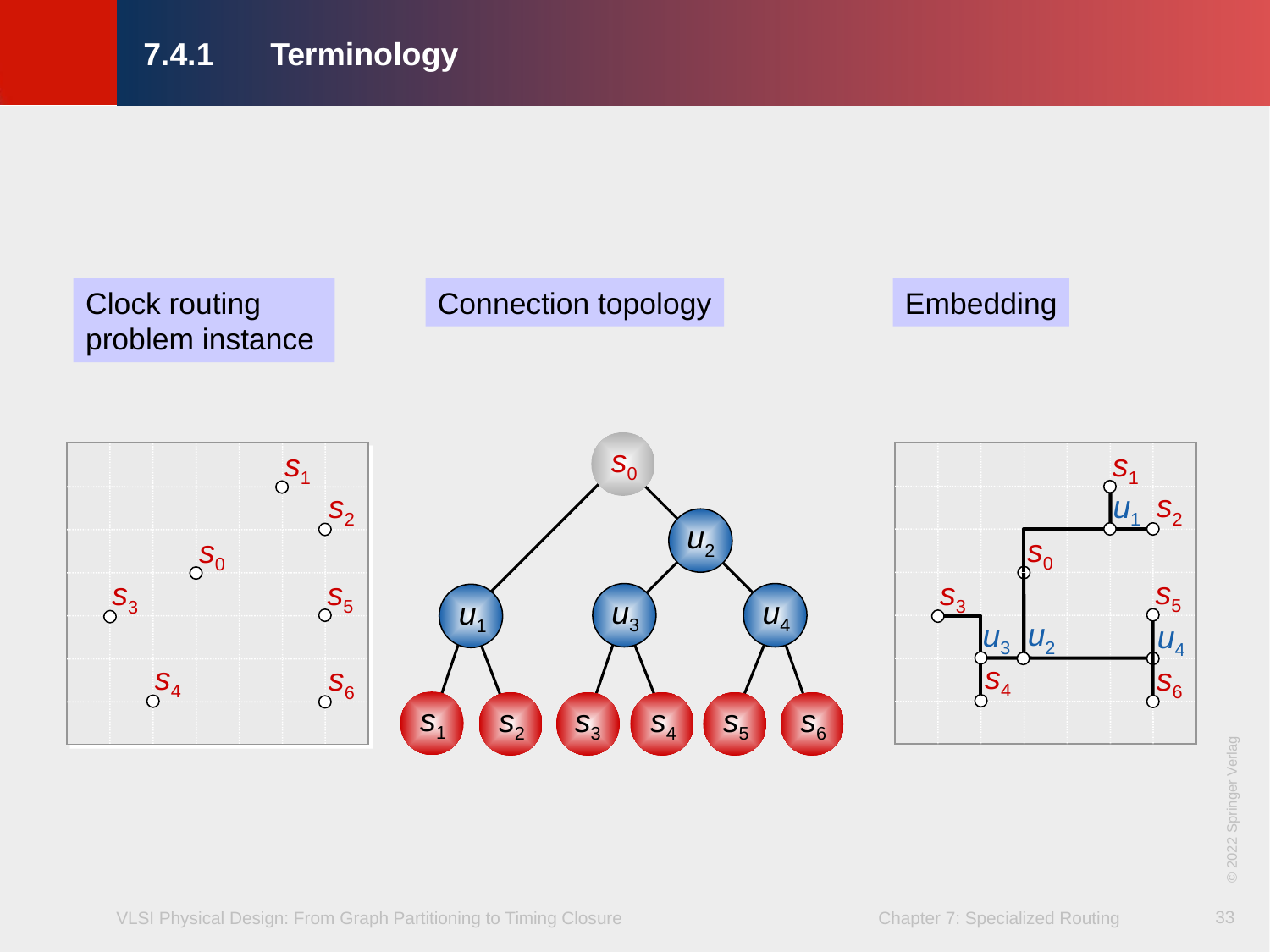

# 7.4.1 	Terminology
Clock routing
problem instance
Connection topology

s0

u2

u3
u4
u1

s1
s2
s3
s4
s5
s6
Embedding
s1

s2
u1

s0

s5
s3

u2

u3

u4

s4

s6

s1

s2

s0

s5
s3

s4
s6

© 2022 Springer Verlag
33